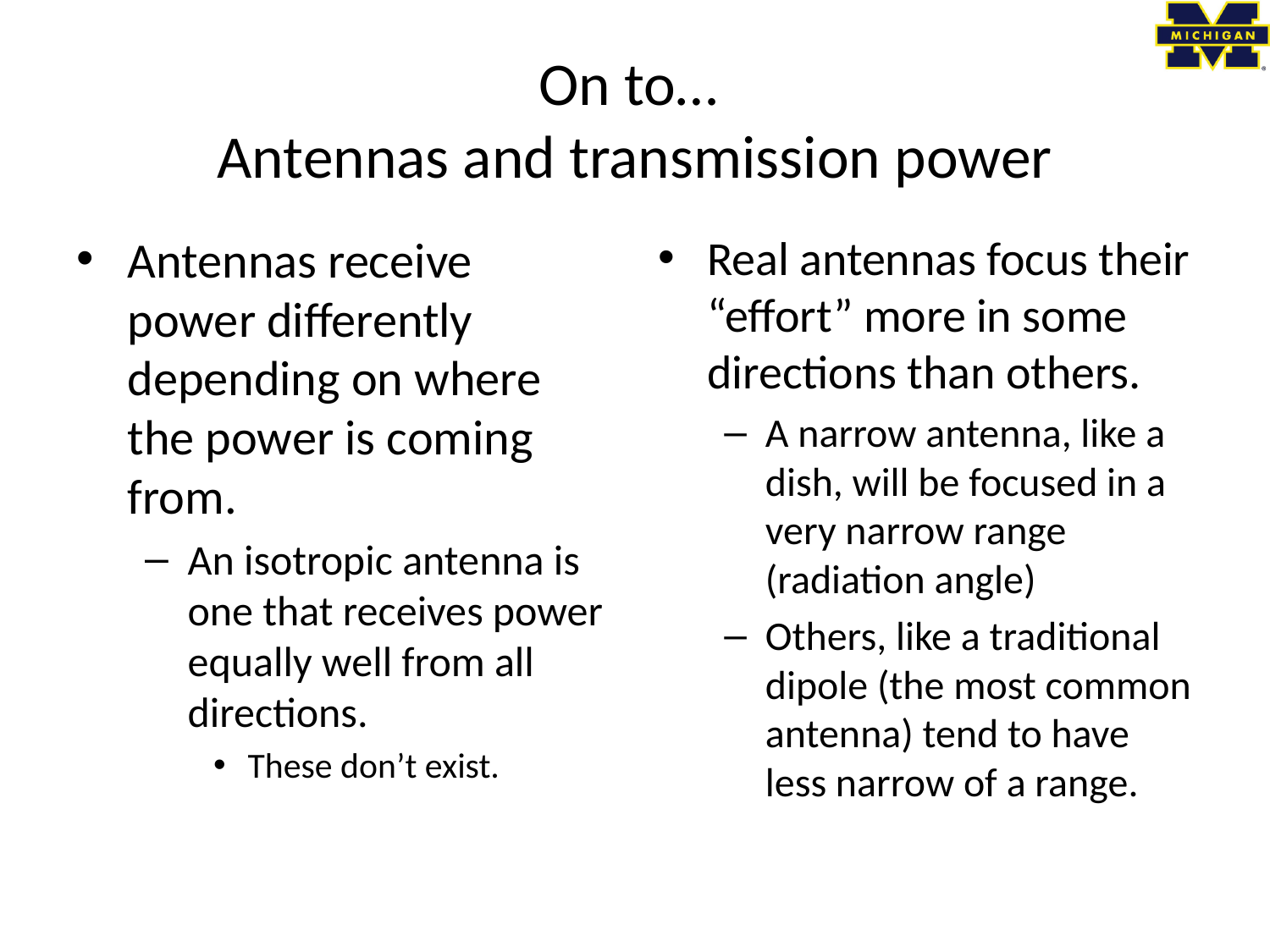

# On to… Antennas and transmission power
Antennas receive power differently depending on where the power is coming from.
An isotropic antenna is one that receives power equally well from all directions.
These don’t exist.

Real antennas focus their “effort” more in some directions than others.
A narrow antenna, like a dish, will be focused in a very narrow range (radiation angle)
Others, like a traditional dipole (the most common antenna) tend to have less narrow of a range.